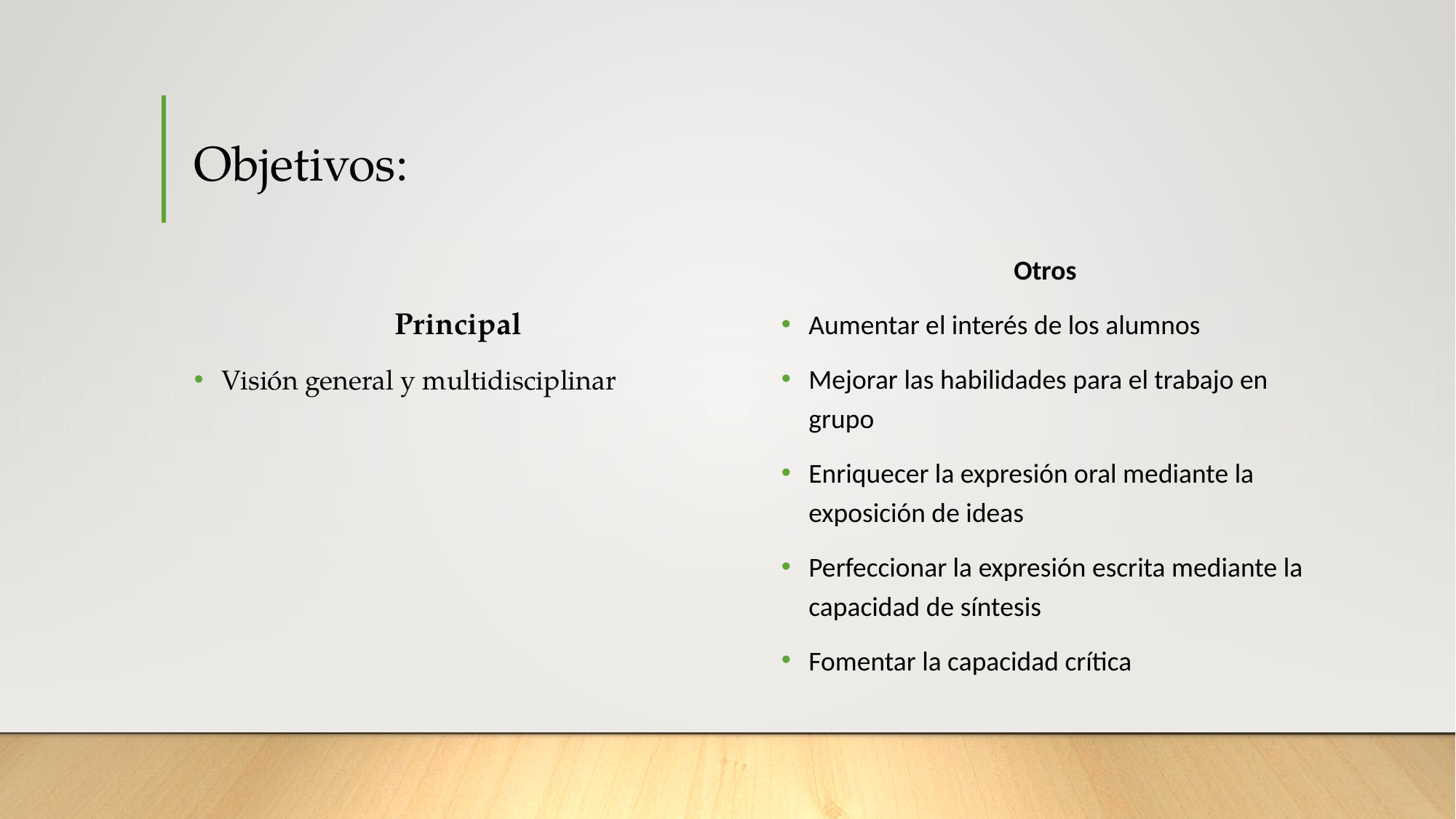

# Objetivos:

Principal
Visión general y multidisciplinar
Otros
Aumentar el interés de los alumnos
Mejorar las habilidades para el trabajo en grupo
Enriquecer la expresión oral mediante la exposición de ideas
Perfeccionar la expresión escrita mediante la capacidad de síntesis
Fomentar la capacidad crítica